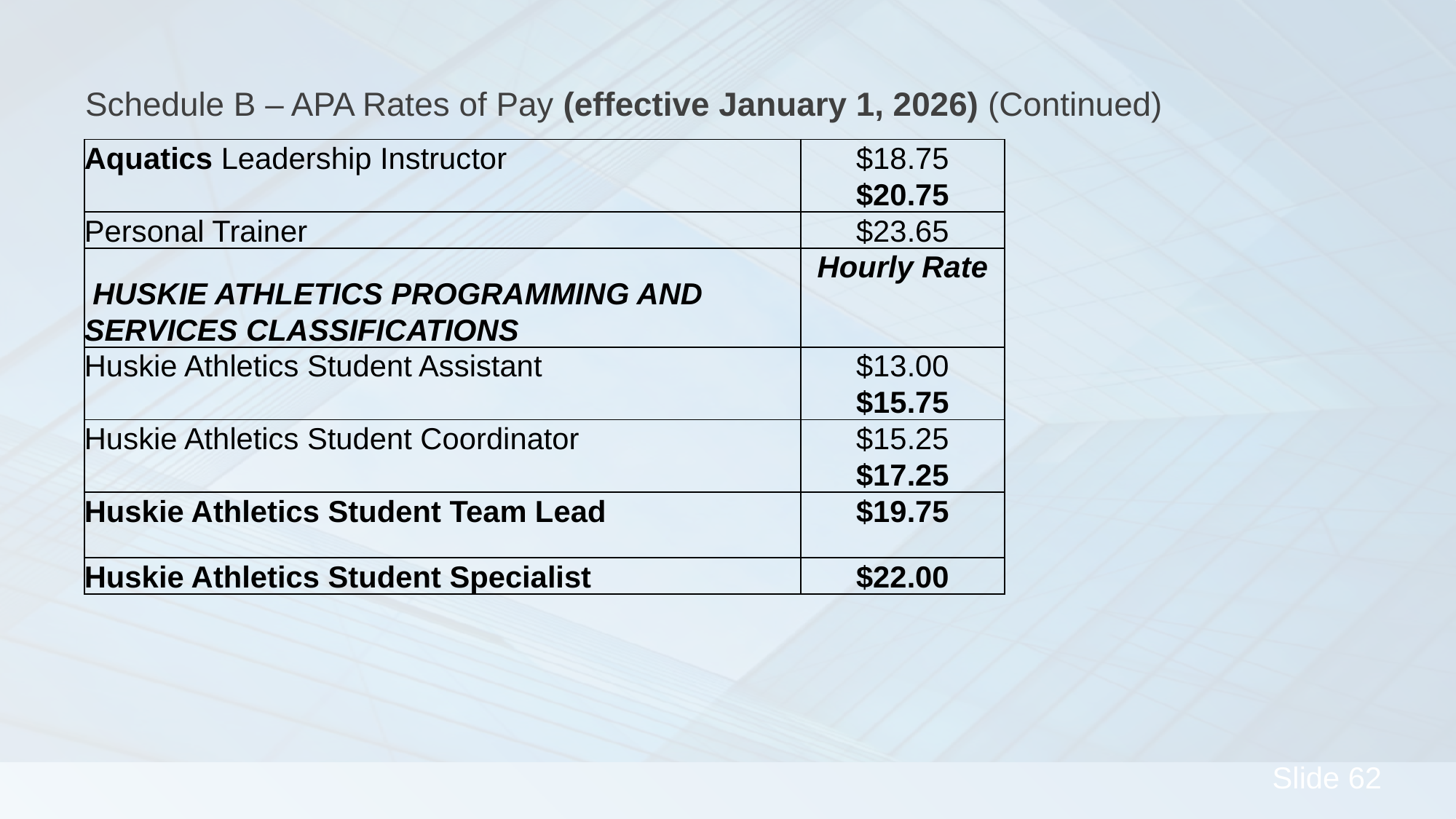

Schedule B – APA Rates of Pay (effective January 1, 2026) (Continued)

| Aquatics Leadership Instructor | $18.75 $20.75 |
| --- | --- |
| Personal Trainer | $23.65 |
| HUSKIE ATHLETICS PROGRAMMING AND SERVICES CLASSIFICATIONS | Hourly Rate |
| Huskie Athletics Student Assistant | $13.00 $15.75 |
| Huskie Athletics Student Coordinator | $15.25 $17.25 |
| Huskie Athletics Student Team Lead | $19.75 |
| Huskie Athletics Student Specialist | $22.00 |
#
62